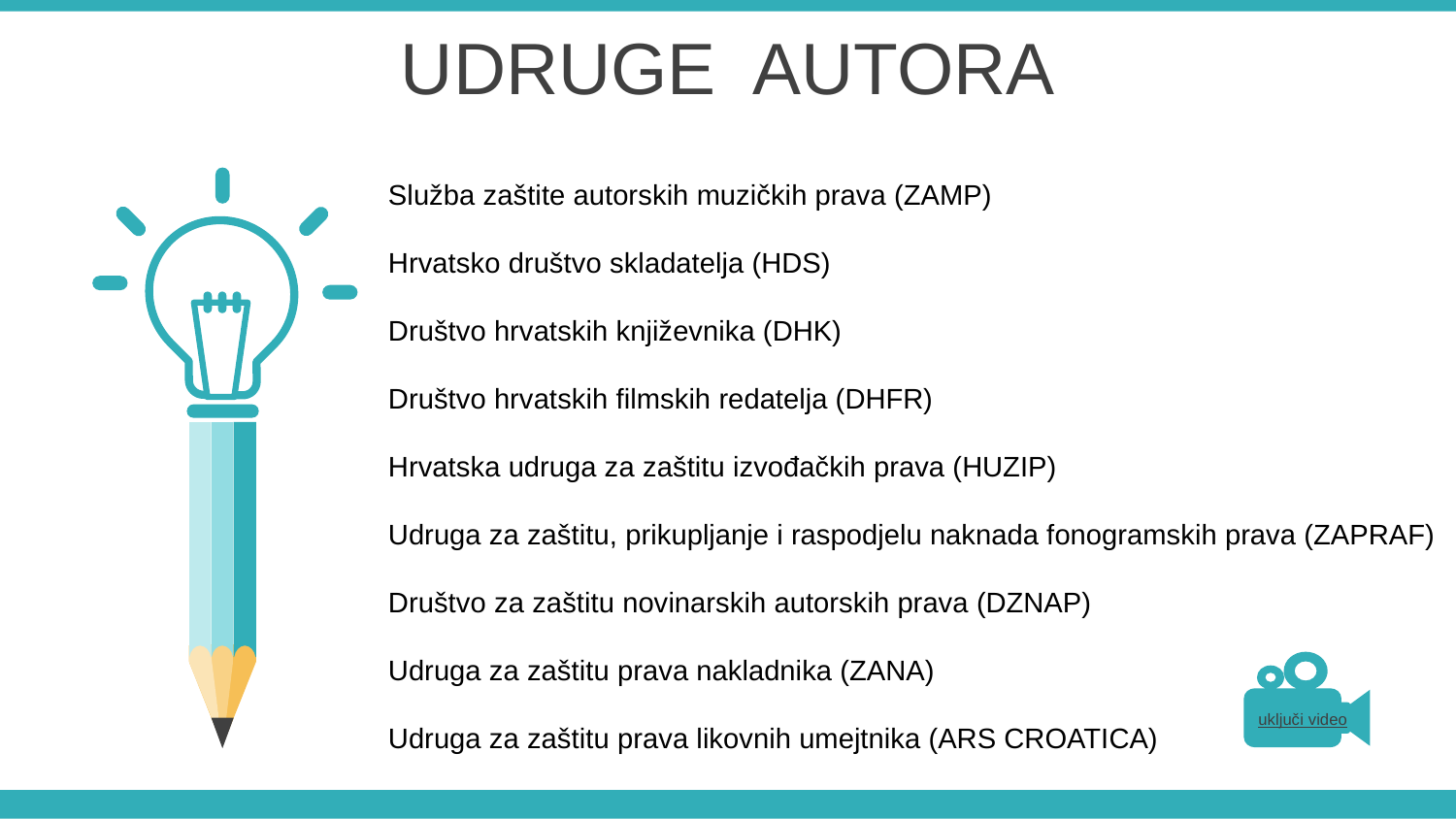

UDRUGE  AUTORA

Služba zaštite autorskih muzičkih prava (ZAMP)

Hrvatsko društvo skladatelja (HDS)

Društvo hrvatskih književnika (DHK)

Društvo hrvatskih filmskih redatelja (DHFR)

Hrvatska udruga za zaštitu izvođačkih prava (HUZIP)

Udruga za zaštitu, prikupljanje i raspodjelu naknada fonogramskih prava (ZAPRAF)

Društvo za zaštitu novinarskih autorskih prava (DZNAP)

Udruga za zaštitu prava nakladnika (ZANA)

Udruga za zaštitu prava likovnih umejtnika (ARS CROATICA)

uključi video